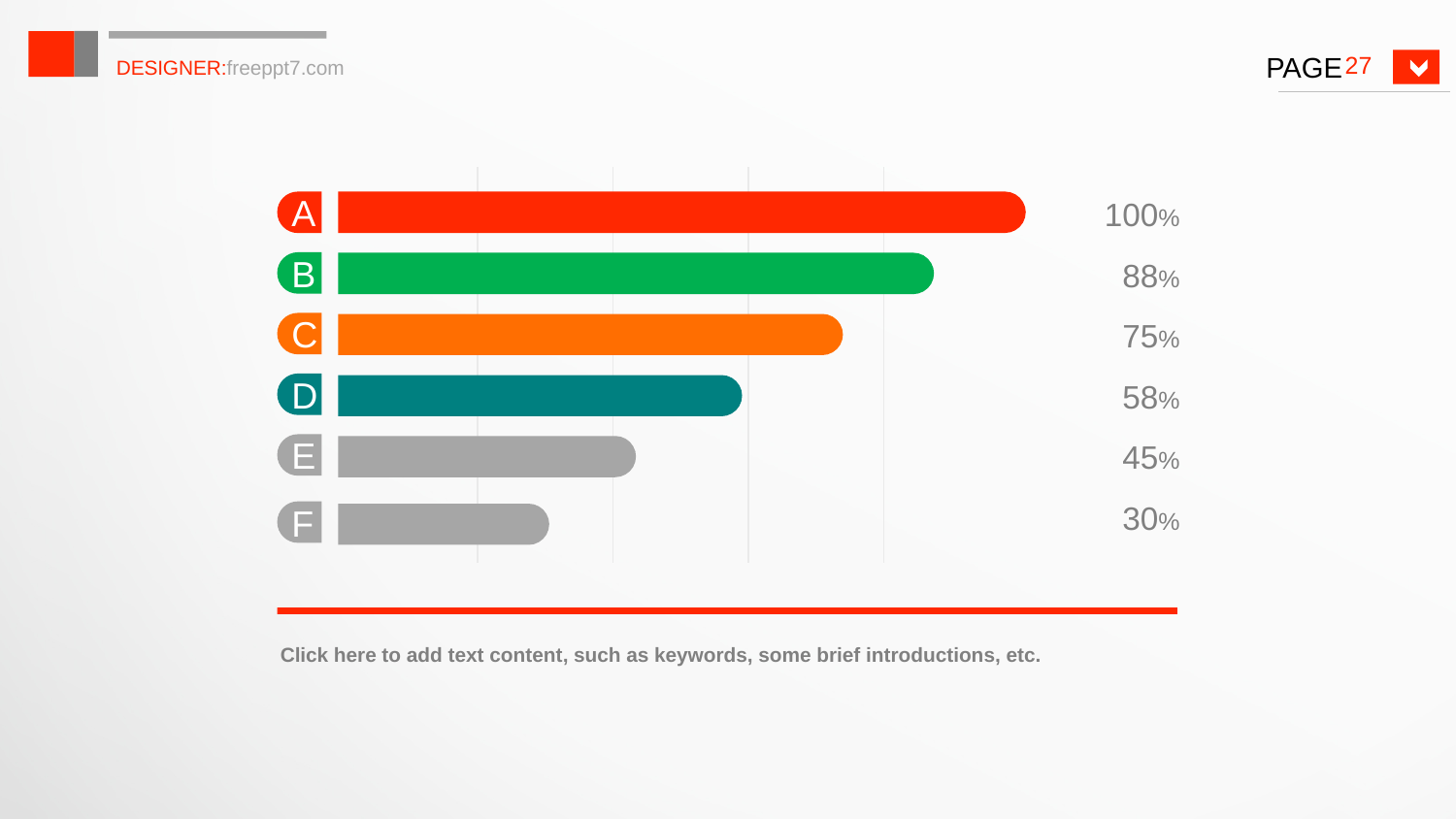

DESIGNER:freeppt7.com
27
100%

A

88%
B

75%
C

58%
D

45%
E

30%
F

Click here to add text content, such as keywords, some brief introductions, etc.